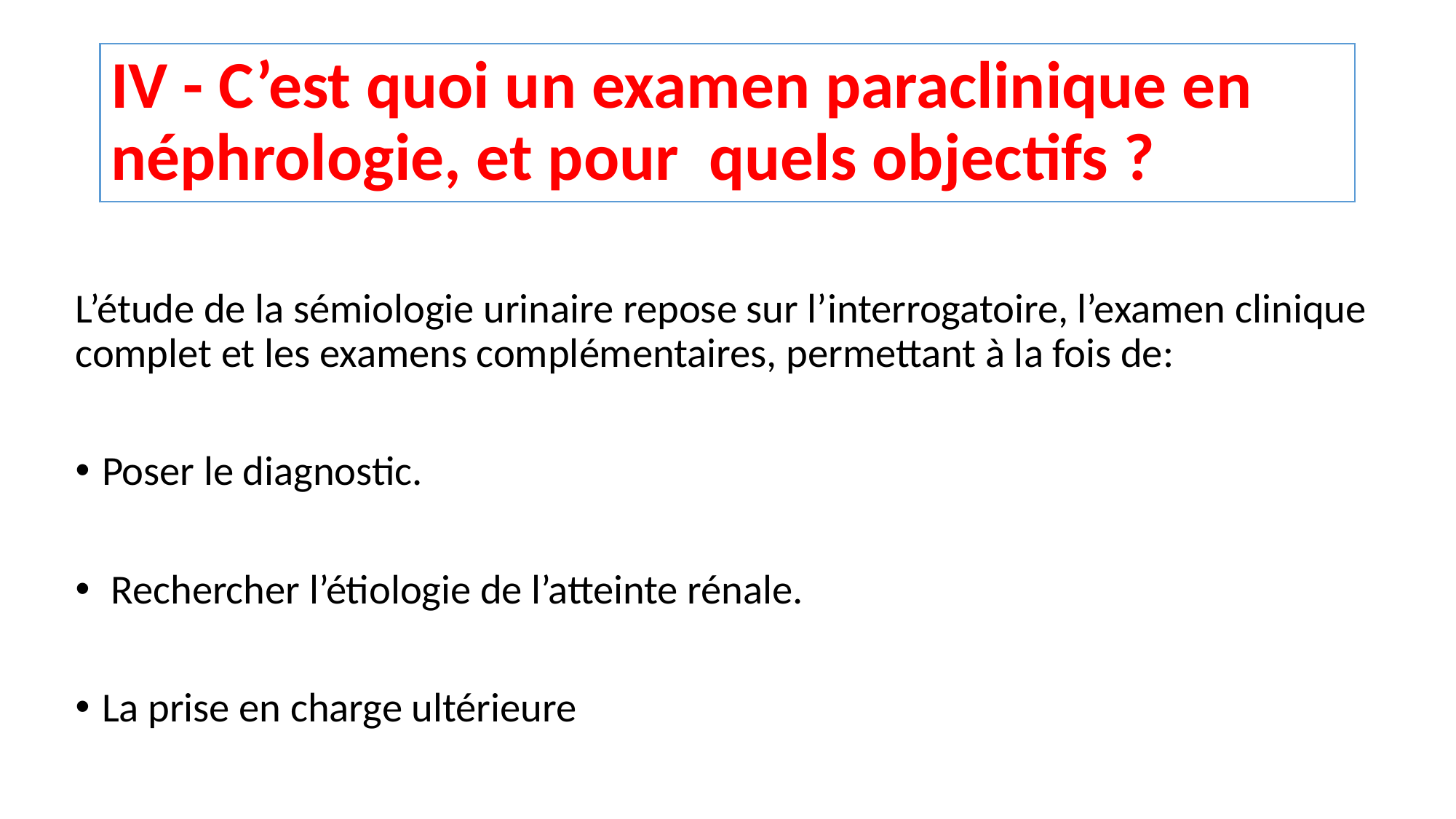

# IV - C’est quoi un examen paraclinique en néphrologie, et pour  quels objectifs ?

L’étude de la sémiologie urinaire repose sur l’interrogatoire, l’examen clinique complet et les examens complémentaires, permettant à la fois de:

Poser le diagnostic.

 Rechercher l’étiologie de l’atteinte rénale.

La prise en charge ultérieure